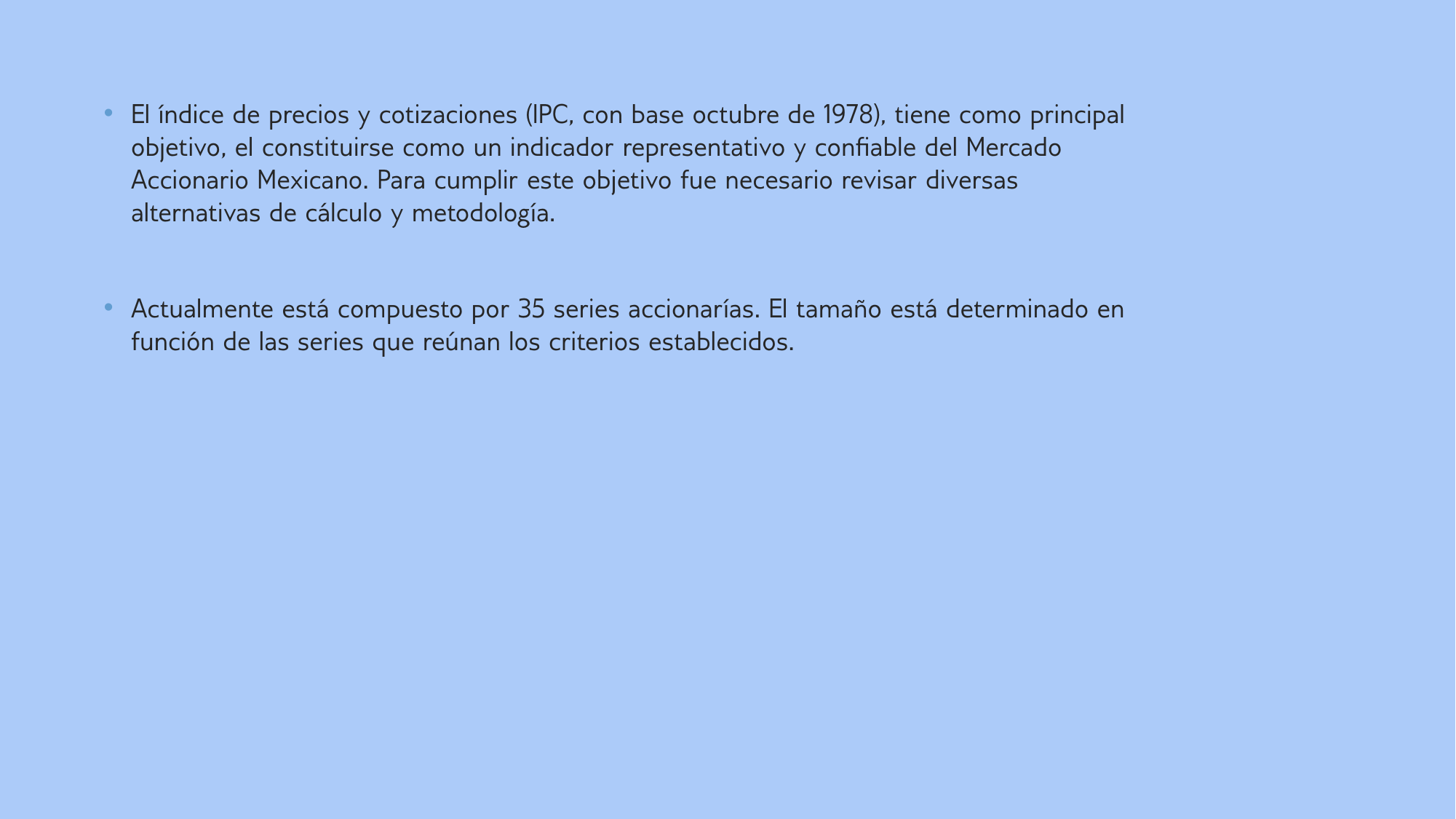

El índice de precios y cotizaciones (IPC, con base octubre de 1978), tiene como principal objetivo, el constituirse como un indicador representativo y confiable del Mercado Accionario Mexicano. Para cumplir este objetivo fue necesario revisar diversas alternativas de cálculo y metodología.

Actualmente está compuesto por 35 series accionarías. El tamaño está determinado en función de las series que reúnan los criterios establecidos.